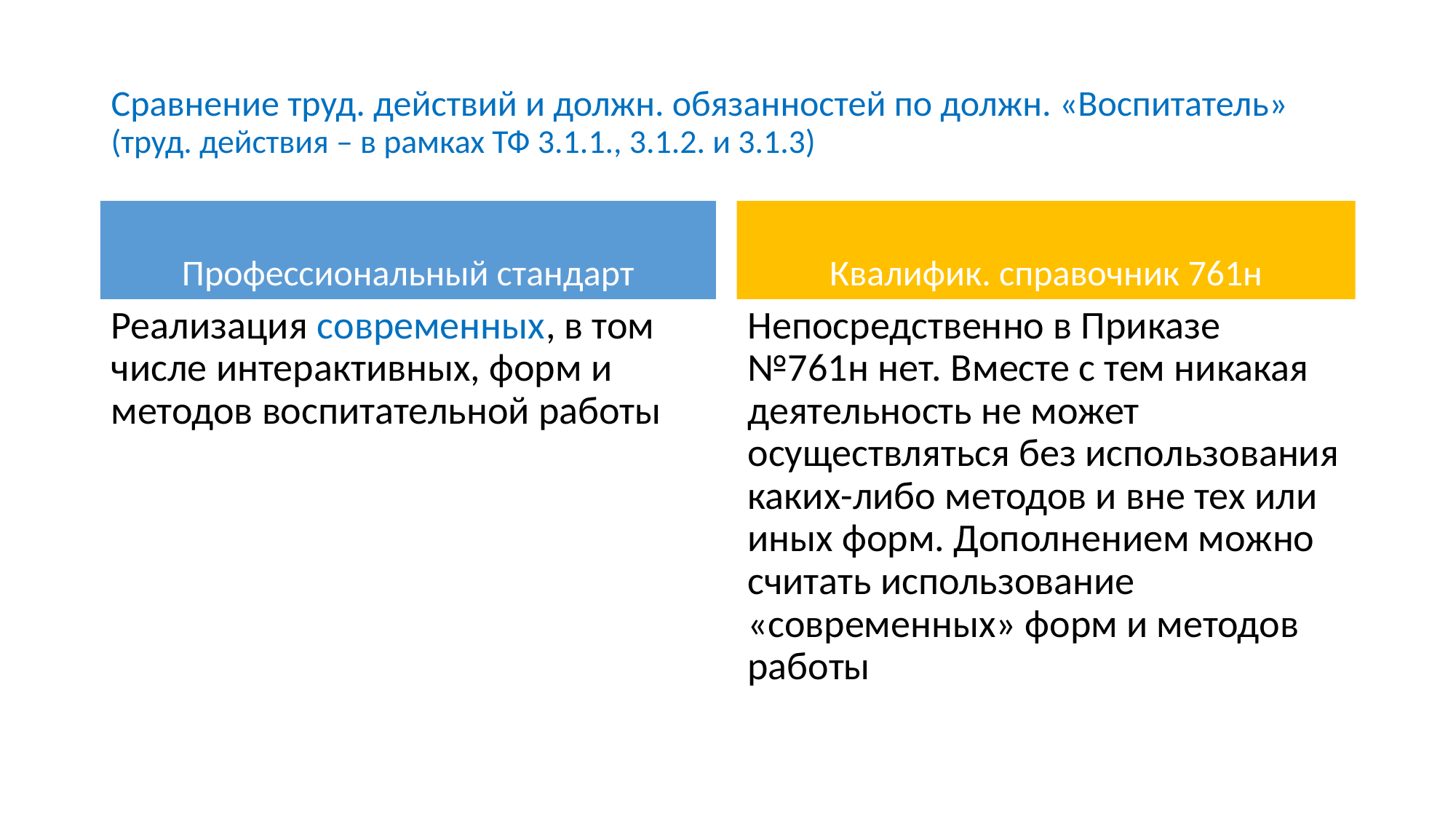

# Сравнение труд. действий и должн. обязанностей по должн. «Воспитатель» (труд. действия – в рамках ТФ 3.1.1., 3.1.2. и 3.1.3)
Профессиональный стандарт
Квалифик. справочник 761н
Реализация современных, в том числе интерактивных, форм и методов воспитательной работы

Непосредственно в Приказе №761н нет. Вместе с тем никакая деятельность не может осуществляться без использования каких-либо методов и вне тех или иных форм. Дополнением можно считать использование «современных» форм и методов работы